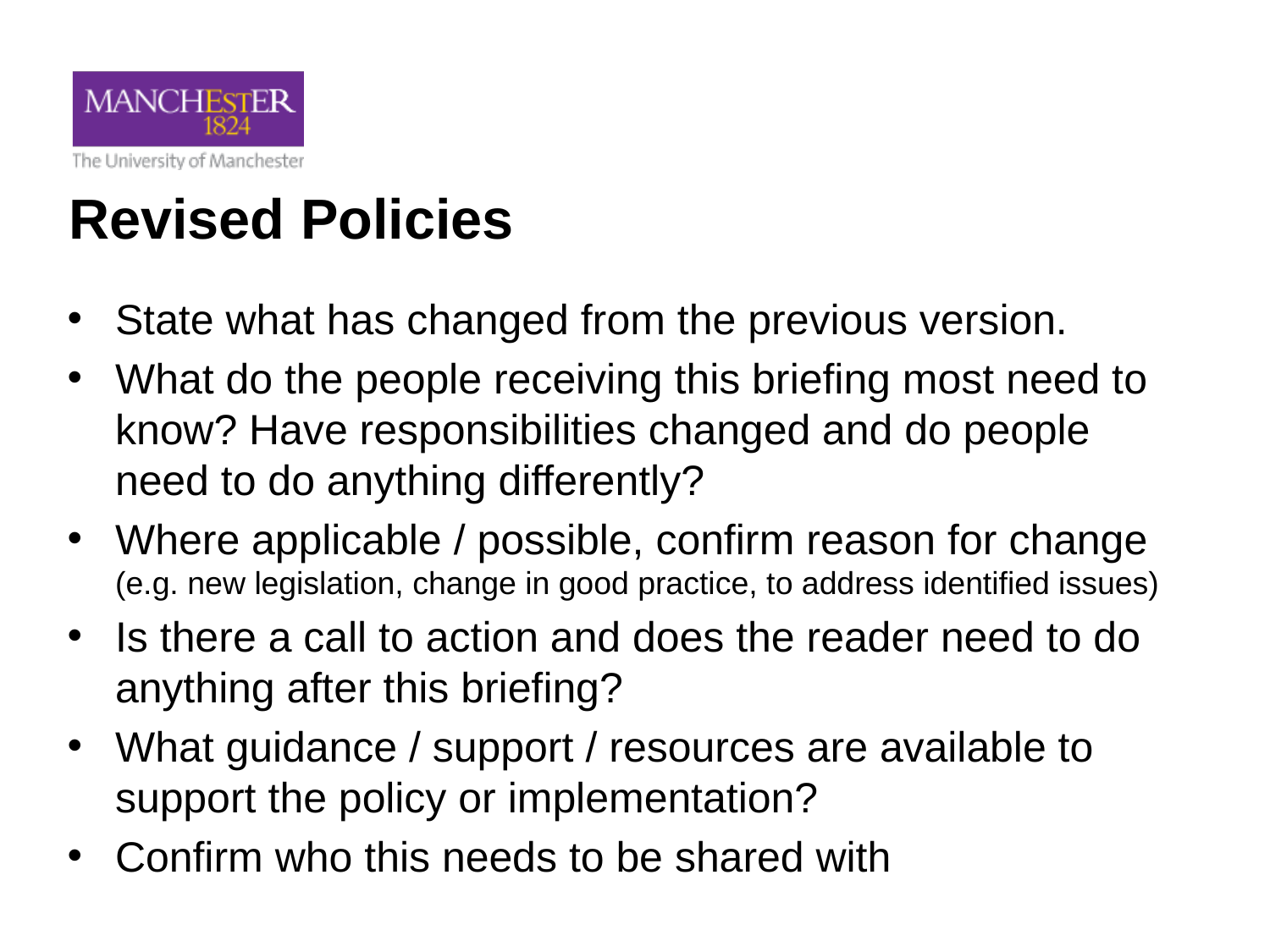

# Revised Policies
State what has changed from the previous version.
What do the people receiving this briefing most need to know? Have responsibilities changed and do people need to do anything differently?
Where applicable / possible, confirm reason for change (e.g. new legislation, change in good practice, to address identified issues)
Is there a call to action and does the reader need to do anything after this briefing?
What guidance / support / resources are available to support the policy or implementation?
Confirm who this needs to be shared with